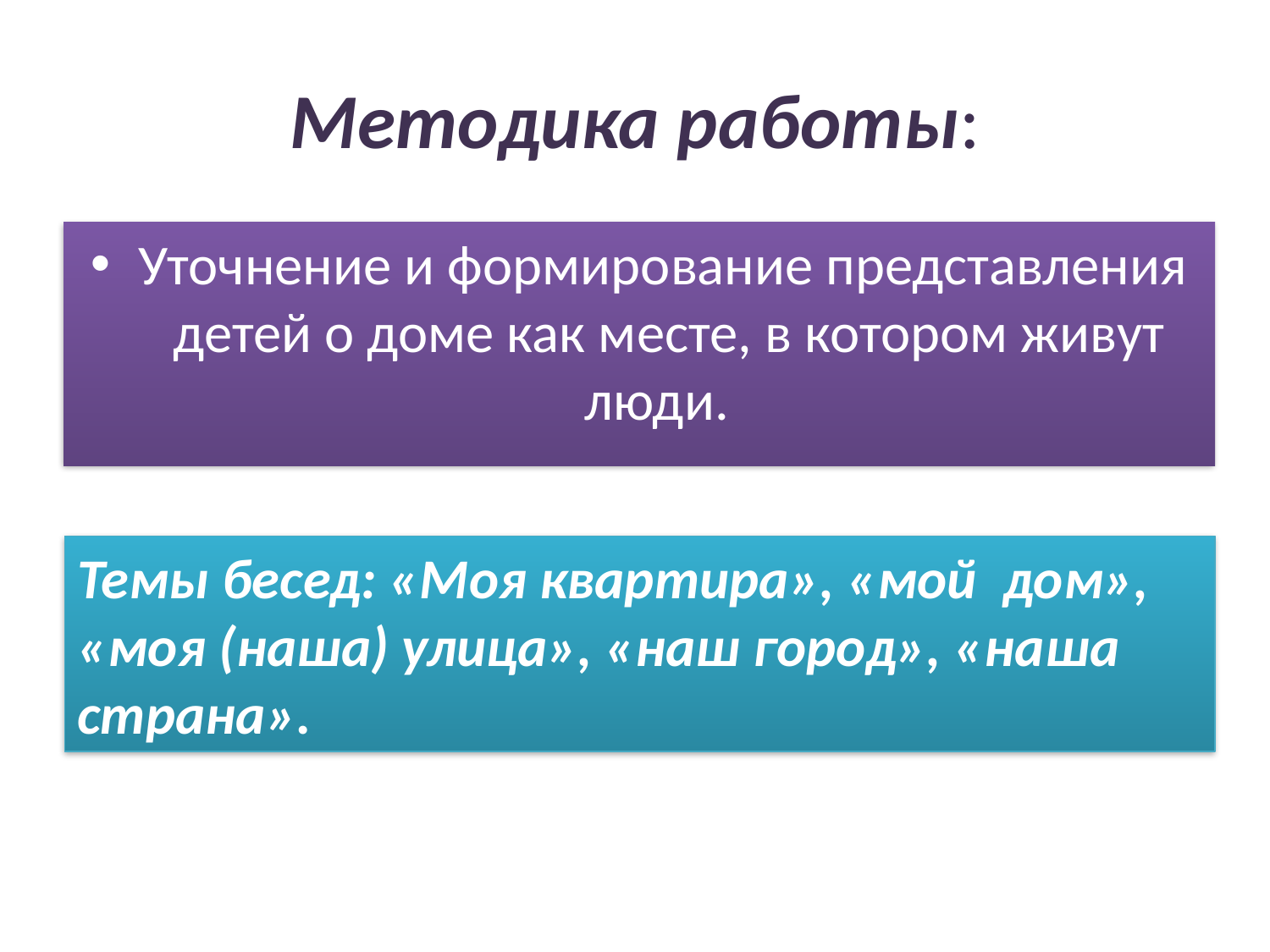

# Методика работы:
Уточнение и формирование представления  детей о доме как месте, в котором живут люди.

Темы бесед: «Моя квартира», «мой  дом», «моя (наша) улица», «наш город», «наша страна».